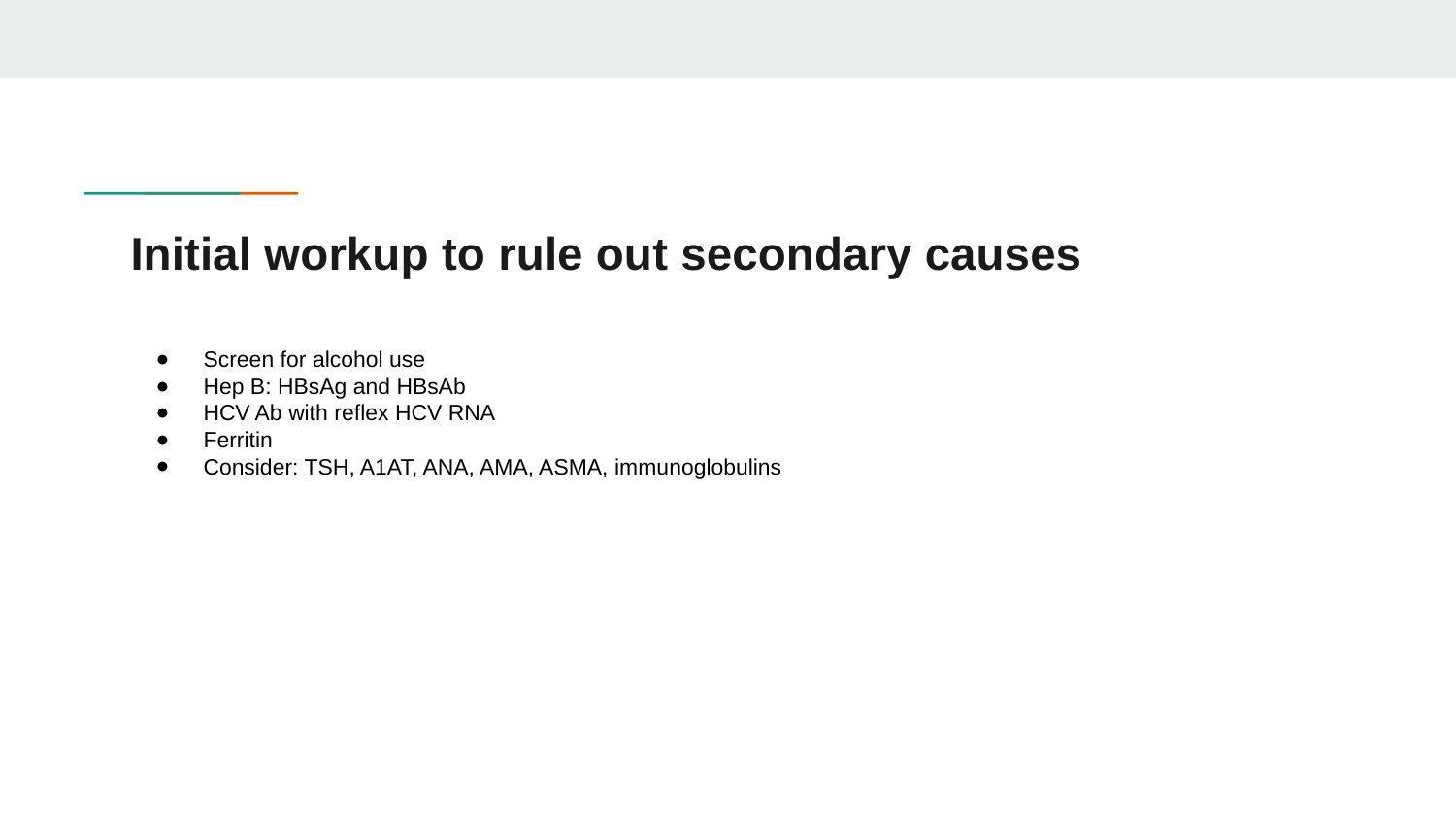

# Initial workup to rule out secondary causes
Screen for alcohol use
Hep B: HBsAg and HBsAb
HCV Ab with reflex HCV RNA
Ferritin
Consider: TSH, A1AT, ANA, AMA, ASMA, immunoglobulins